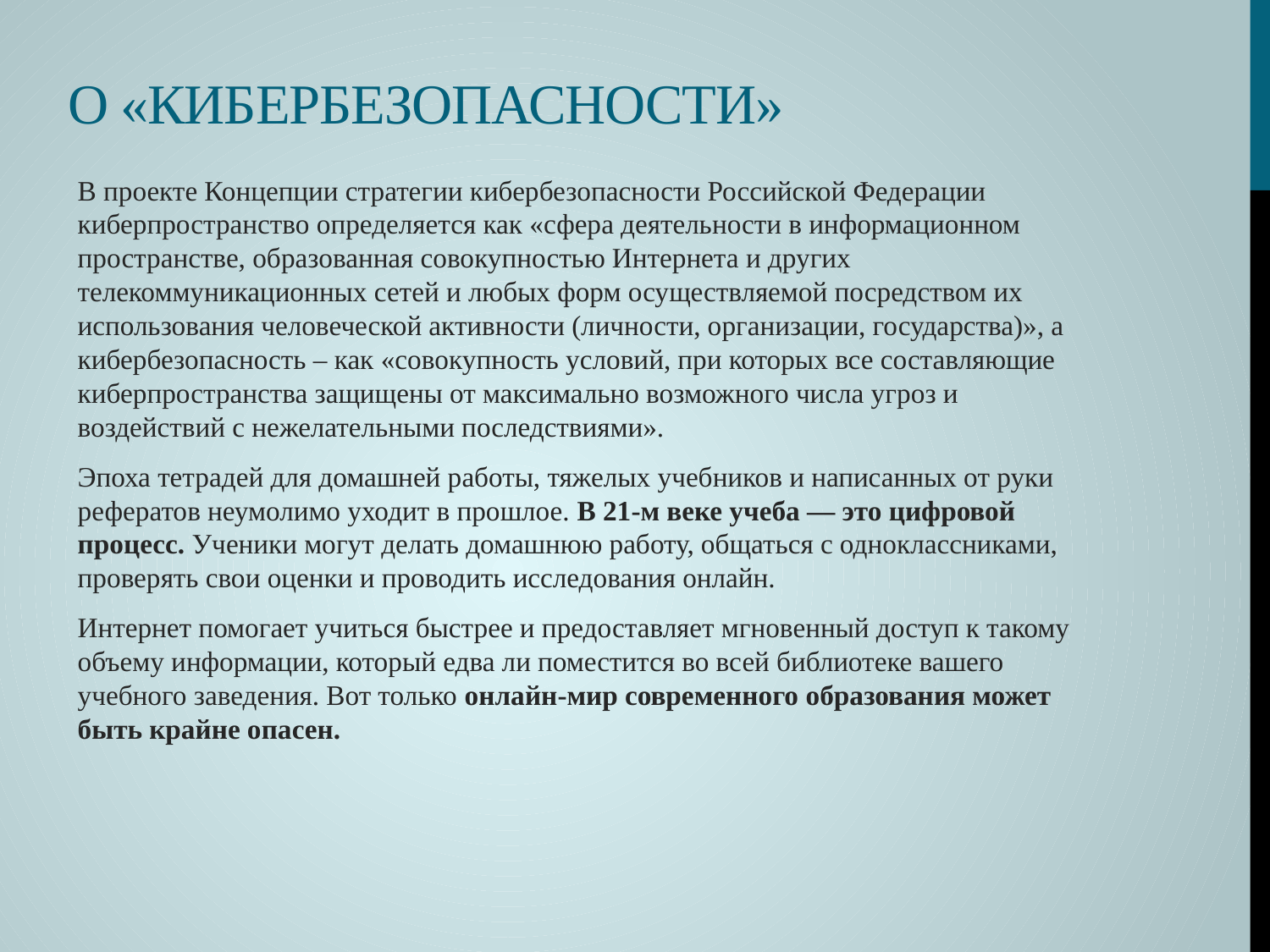

# О «кибербезопасности»
В проекте Концепции стратегии кибербезопасности Российской Федерации киберпространство определяется как «сфера деятельности в информационном пространстве, образованная совокупностью Интернета и других телекоммуникационных сетей и любых форм осуществляемой посредством их использования человеческой активности (личности, организации, государства)», а кибербезопасность – как «совокупность условий, при которых все составляющие киберпространства защищены от максимально возможного числа угроз и воздействий с нежелательными последствиями».
Эпоха тетрадей для домашней работы, тяжелых учебников и написанных от руки рефератов неумолимо уходит в прошлое. В 21-м веке учеба — это цифровой процесс. Ученики могут делать домашнюю работу, общаться с одноклассниками, проверять свои оценки и проводить исследования онлайн.
Интернет помогает учиться быстрее и предоставляет мгновенный доступ к такому объему информации, который едва ли поместится во всей библиотеке вашего учебного заведения. Вот только онлайн-мир современного образования может быть крайне опасен.